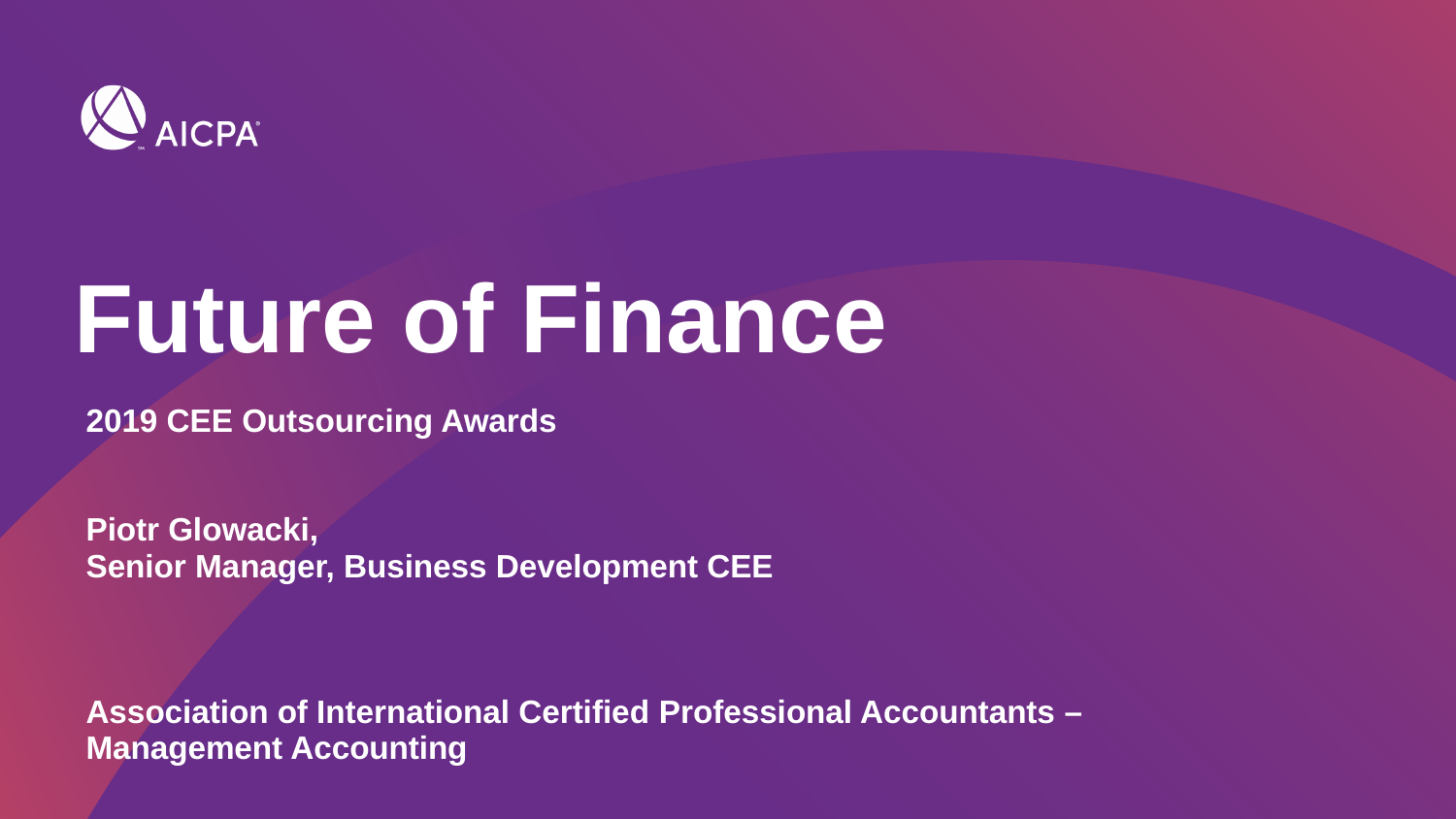

# Future of Finance
2019 CEE Outsourcing Awards

Piotr Glowacki,
Senior Manager, Business Development CEE

Association of International Certified Professional Accountants – Management Accounting